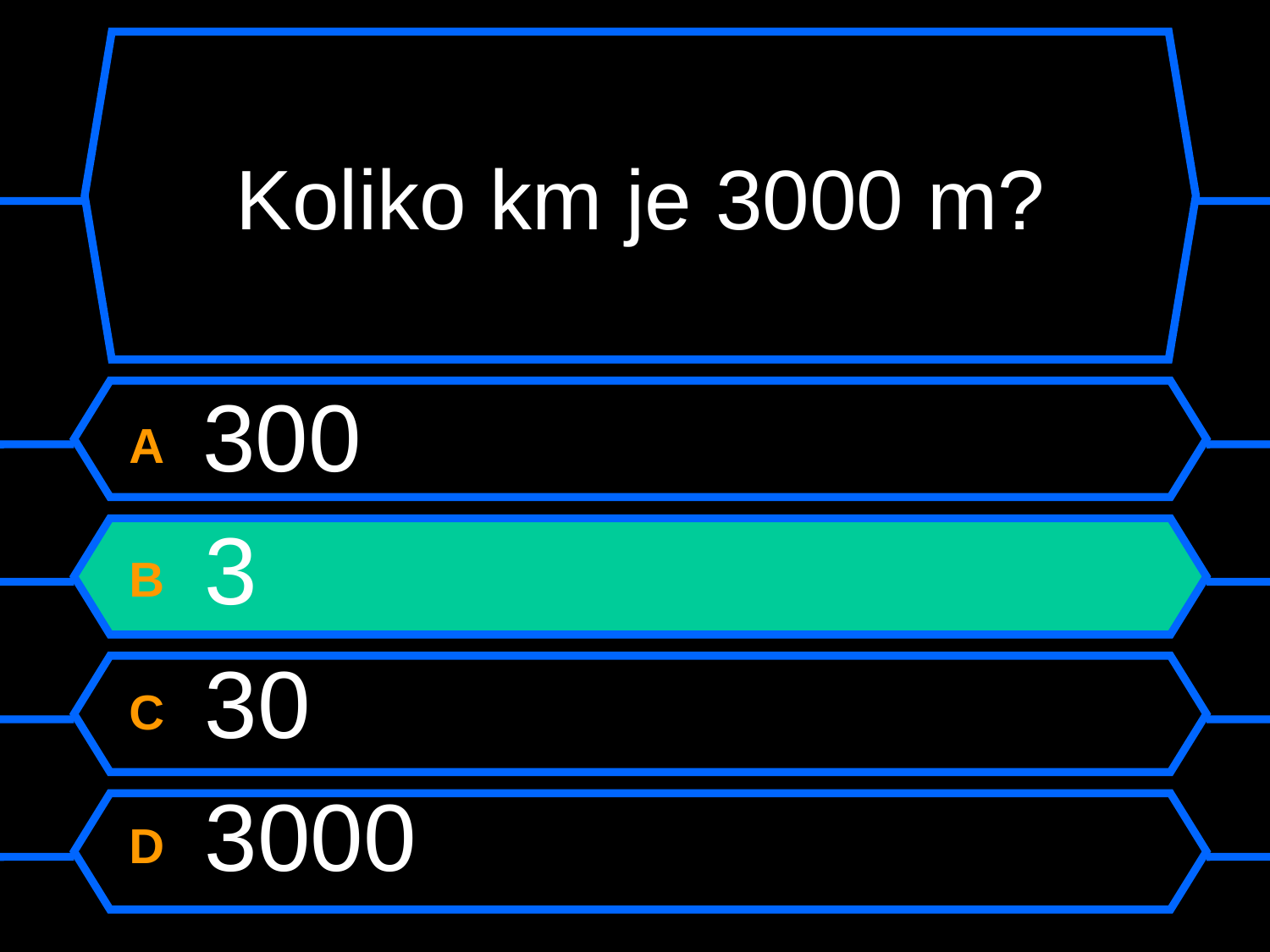

# Koliko km je 3000 m?

A  300
B  3
C  30
D  3000